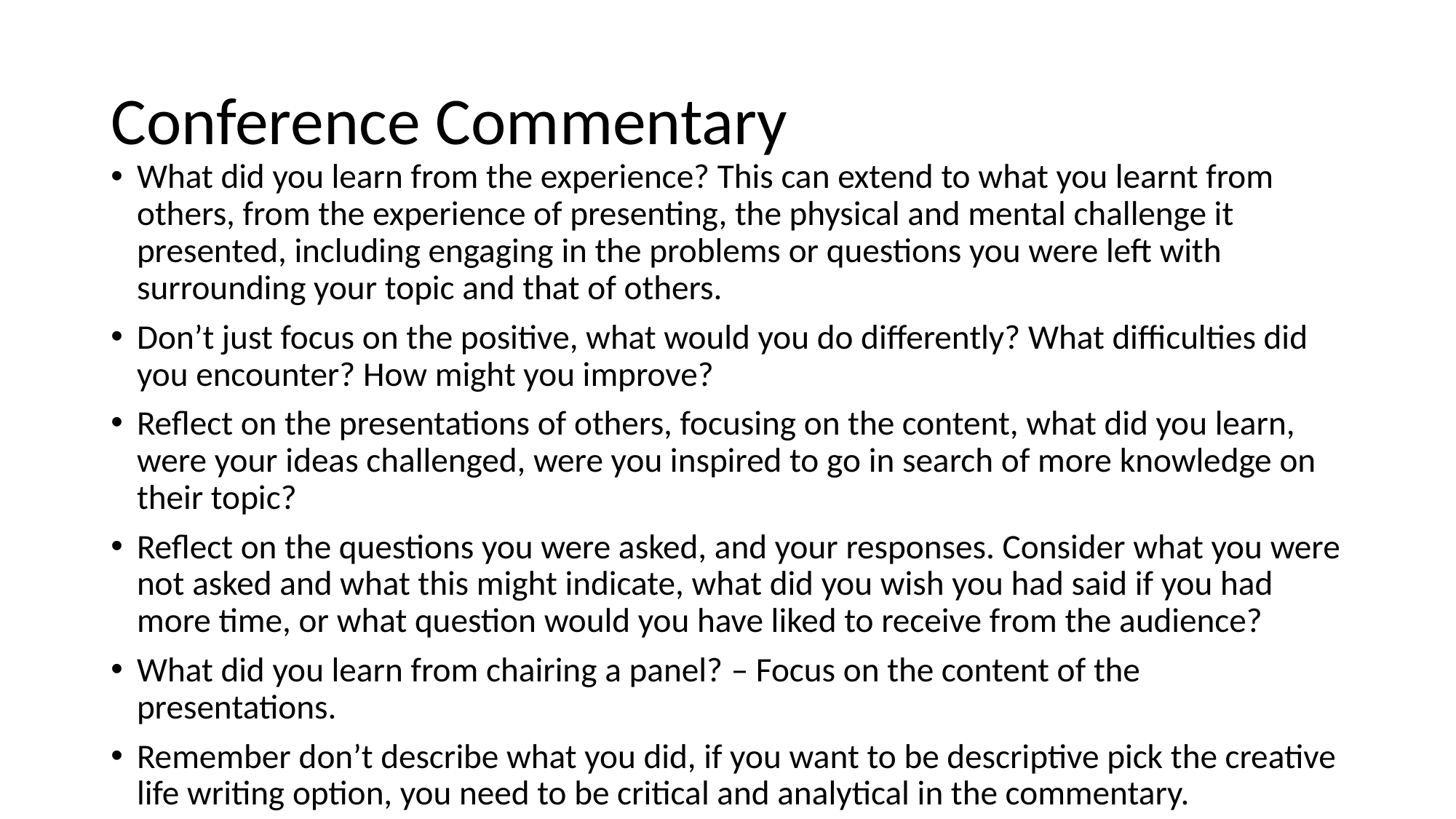

# Conference Commentary
What did you learn from the experience? This can extend to what you learnt from others, from the experience of presenting, the physical and mental challenge it presented, including engaging in the problems or questions you were left with surrounding your topic and that of others.
Don’t just focus on the positive, what would you do differently? What difficulties did you encounter? How might you improve?
Reflect on the presentations of others, focusing on the content, what did you learn, were your ideas challenged, were you inspired to go in search of more knowledge on their topic?
Reflect on the questions you were asked, and your responses. Consider what you were not asked and what this might indicate, what did you wish you had said if you had more time, or what question would you have liked to receive from the audience?
What did you learn from chairing a panel? – Focus on the content of the presentations.
Remember don’t describe what you did, if you want to be descriptive pick the creative life writing option, you need to be critical and analytical in the commentary.